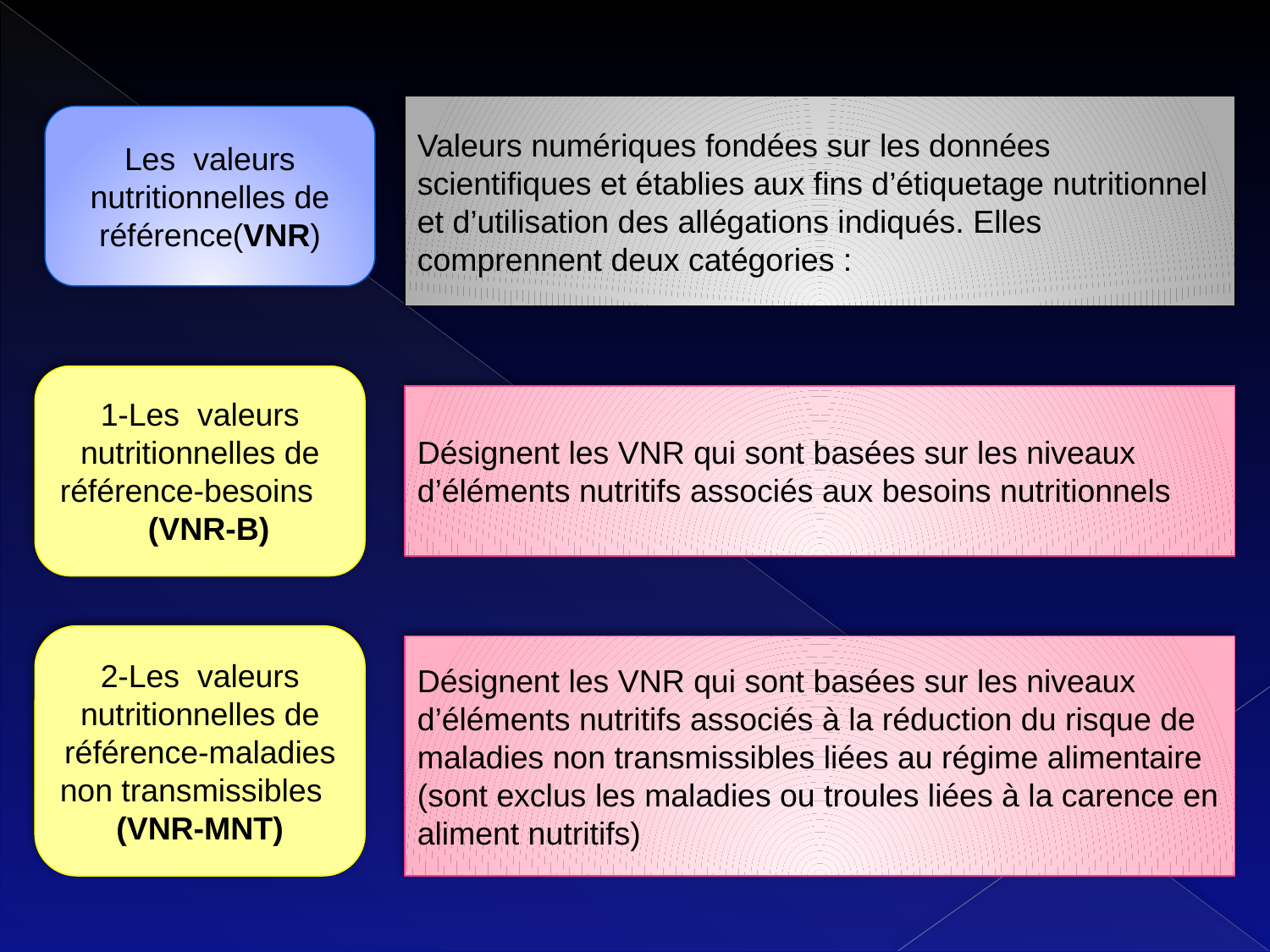

Valeurs numériques fondées sur les données scientifiques et établies aux fins d’étiquetage nutritionnel et d’utilisation des allégations indiqués. Elles comprennent deux catégories :
Les  valeurs nutritionnelles de référence(VNR)
1-Les  valeurs nutritionnelles de référence-besoins      (VNR-B)
Désignent les VNR qui sont basées sur les niveaux d’éléments nutritifs associés aux besoins nutritionnels
2-Les  valeurs nutritionnelles de référence-maladies non transmissibles   (VNR-MNT)
Désignent les VNR qui sont basées sur les niveaux d’éléments nutritifs associés à la réduction du risque de maladies non transmissibles liées au régime alimentaire (sont exclus les maladies ou troules liées à la carence en aliment nutritifs)